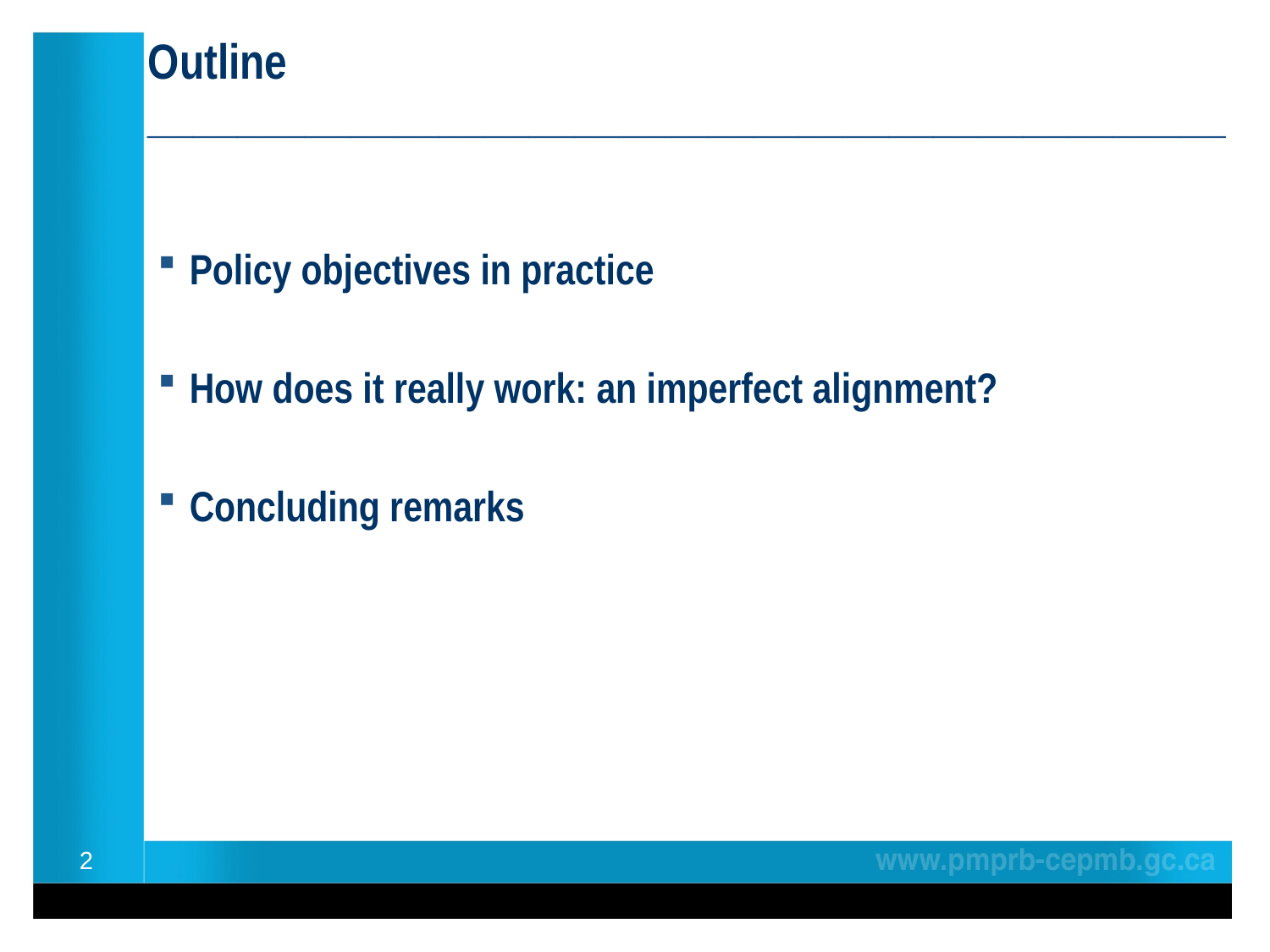

# Outline ________________________________________________
Policy objectives in practice

How does it really work: an imperfect alignment?

Concluding remarks

2